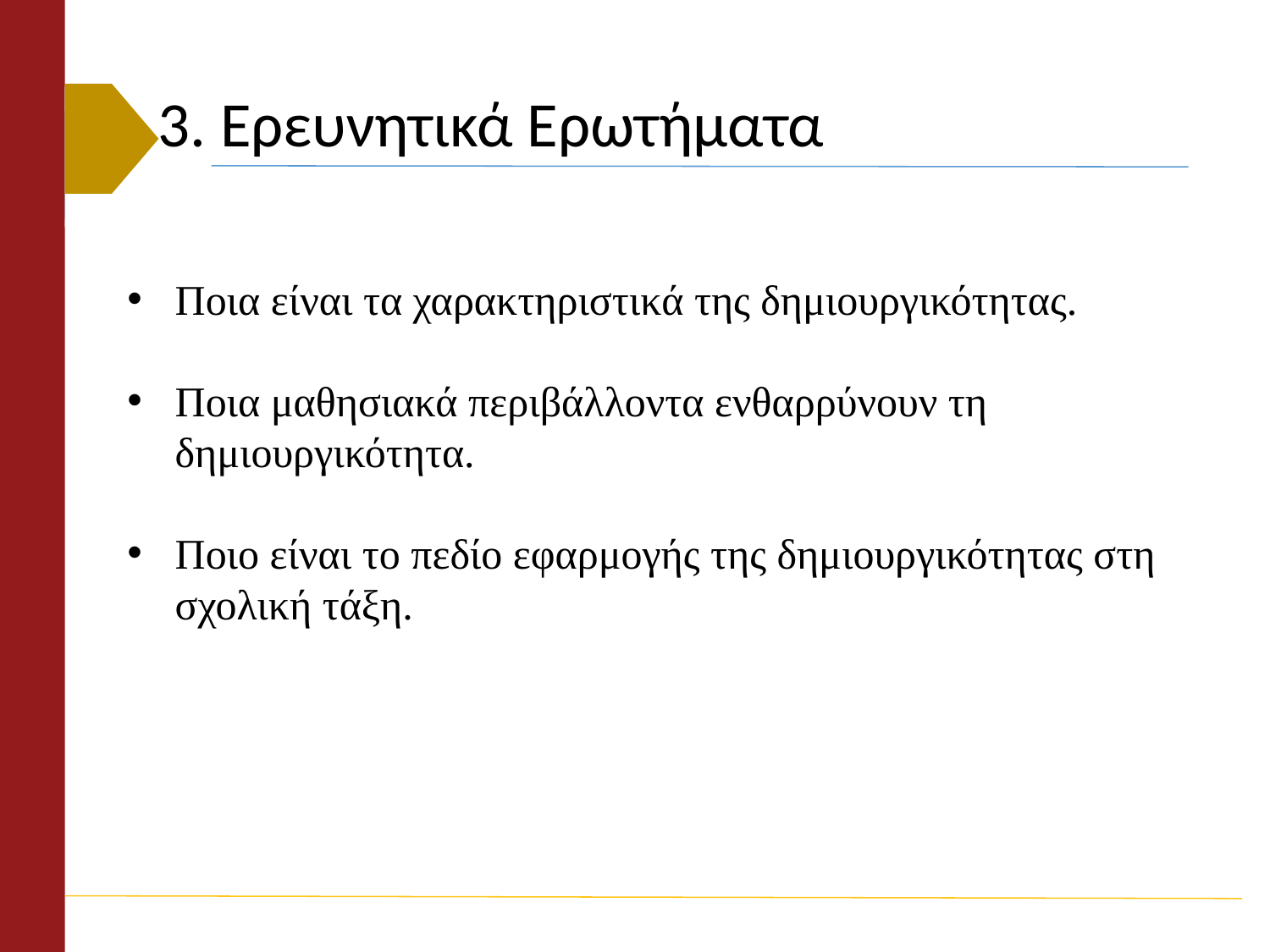

# 3. Ερευνητικά Ερωτήματα

Ποια είναι τα χαρακτηριστικά της δημιουργικότητας.

Ποια μαθησιακά περιβάλλοντα ενθαρρύνουν τη δημιουργικότητα.

Ποιο είναι το πεδίο εφαρμογής της δημιουργικότητας στη σχολική τάξη.